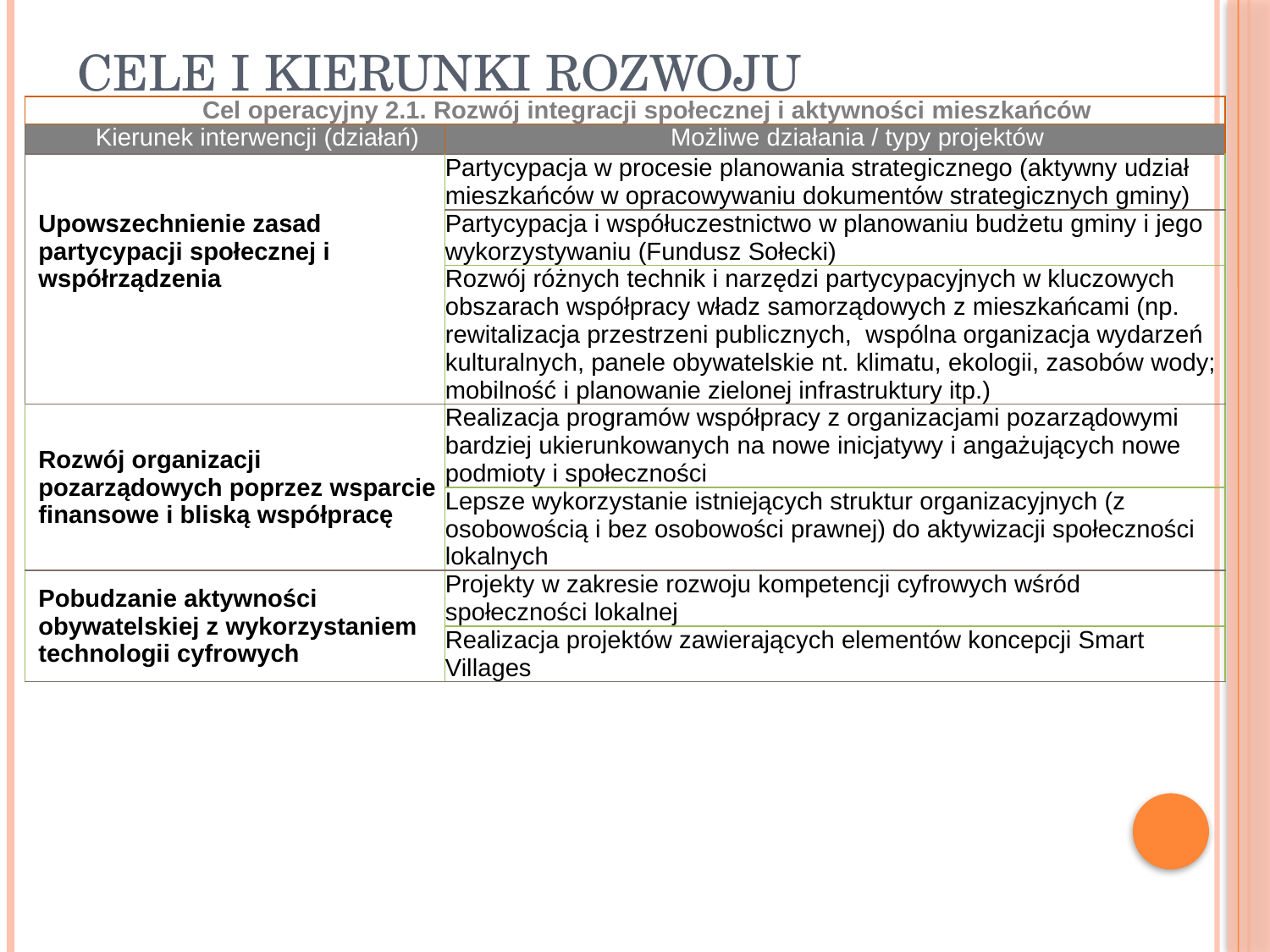

# Cele i kierunki rozwoju
| Cel operacyjny 2.1. Rozwój integracji społecznej i aktywności mieszkańców |  |
| --- | --- |
| Kierunek interwencji (działań) | Możliwe działania / typy projektów |
| Upowszechnienie zasad partycypacji społecznej i współrządzenia | Partycypacja w procesie planowania strategicznego (aktywny udział mieszkańców w opracowywaniu dokumentów strategicznych gminy) |
|  | Partycypacja i współuczestnictwo w planowaniu budżetu gminy i jego wykorzystywaniu (Fundusz Sołecki) |
|  | Rozwój różnych technik i narzędzi partycypacyjnych w kluczowych obszarach współpracy władz samorządowych z mieszkańcami (np. rewitalizacja przestrzeni publicznych, wspólna organizacja wydarzeń kulturalnych, panele obywatelskie nt. klimatu, ekologii, zasobów wody; mobilność i planowanie zielonej infrastruktury itp.) |
| Rozwój organizacji pozarządowych poprzez wsparcie finansowe i bliską współpracę | Realizacja programów współpracy z organizacjami pozarządowymi bardziej ukierunkowanych na nowe inicjatywy i angażujących nowe podmioty i społeczności |
|  | Lepsze wykorzystanie istniejących struktur organizacyjnych (z osobowością i bez osobowości prawnej) do aktywizacji społeczności lokalnych |
| Pobudzanie aktywności obywatelskiej z wykorzystaniem technologii cyfrowych | Projekty w zakresie rozwoju kompetencji cyfrowych wśród społeczności lokalnej |
|  | Realizacja projektów zawierających elementów koncepcji Smart Villages |